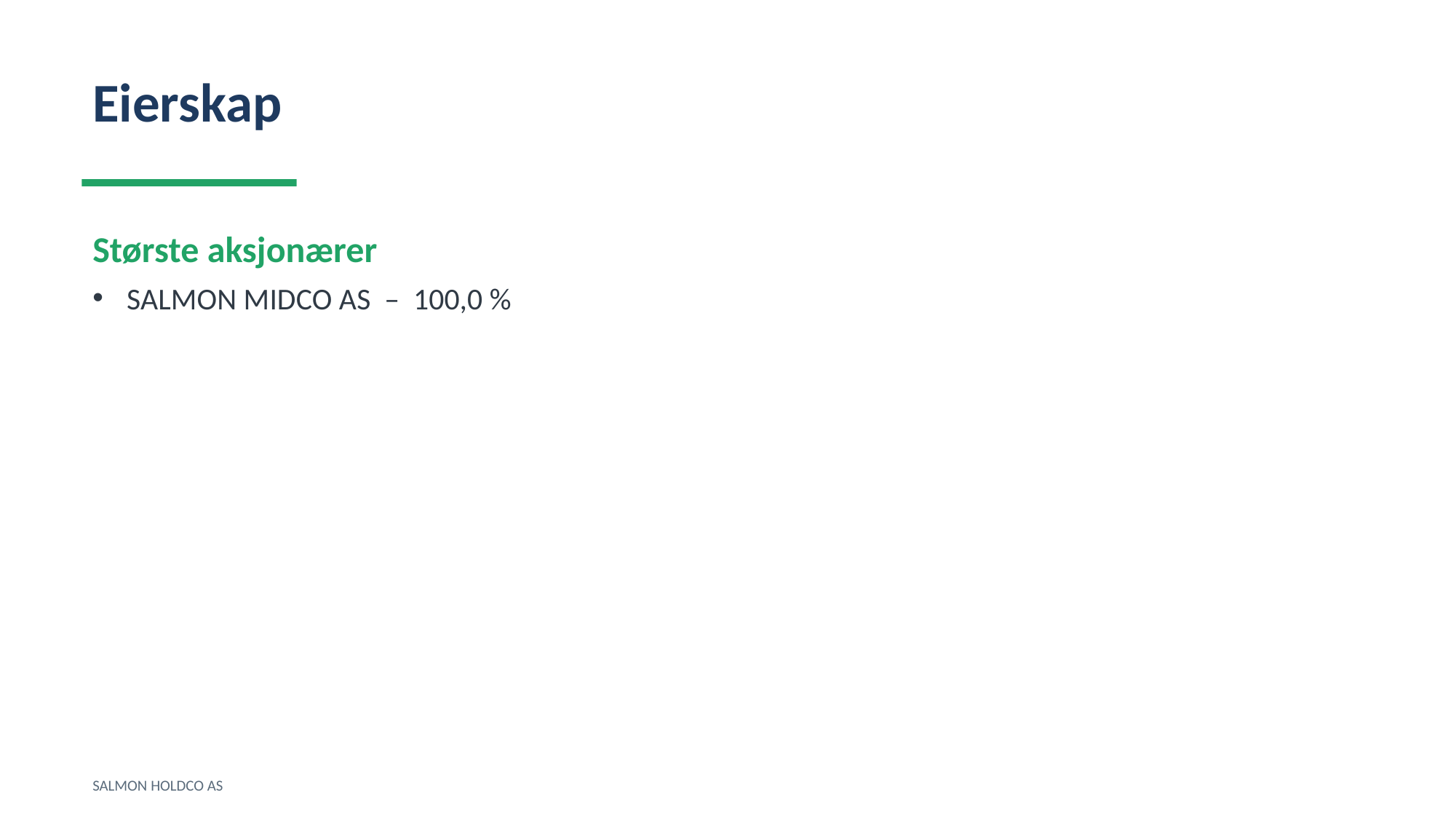

Eierskap

Største aksjonærer
SALMON MIDCO AS  –  100,0 %
SALMON HOLDCO AS